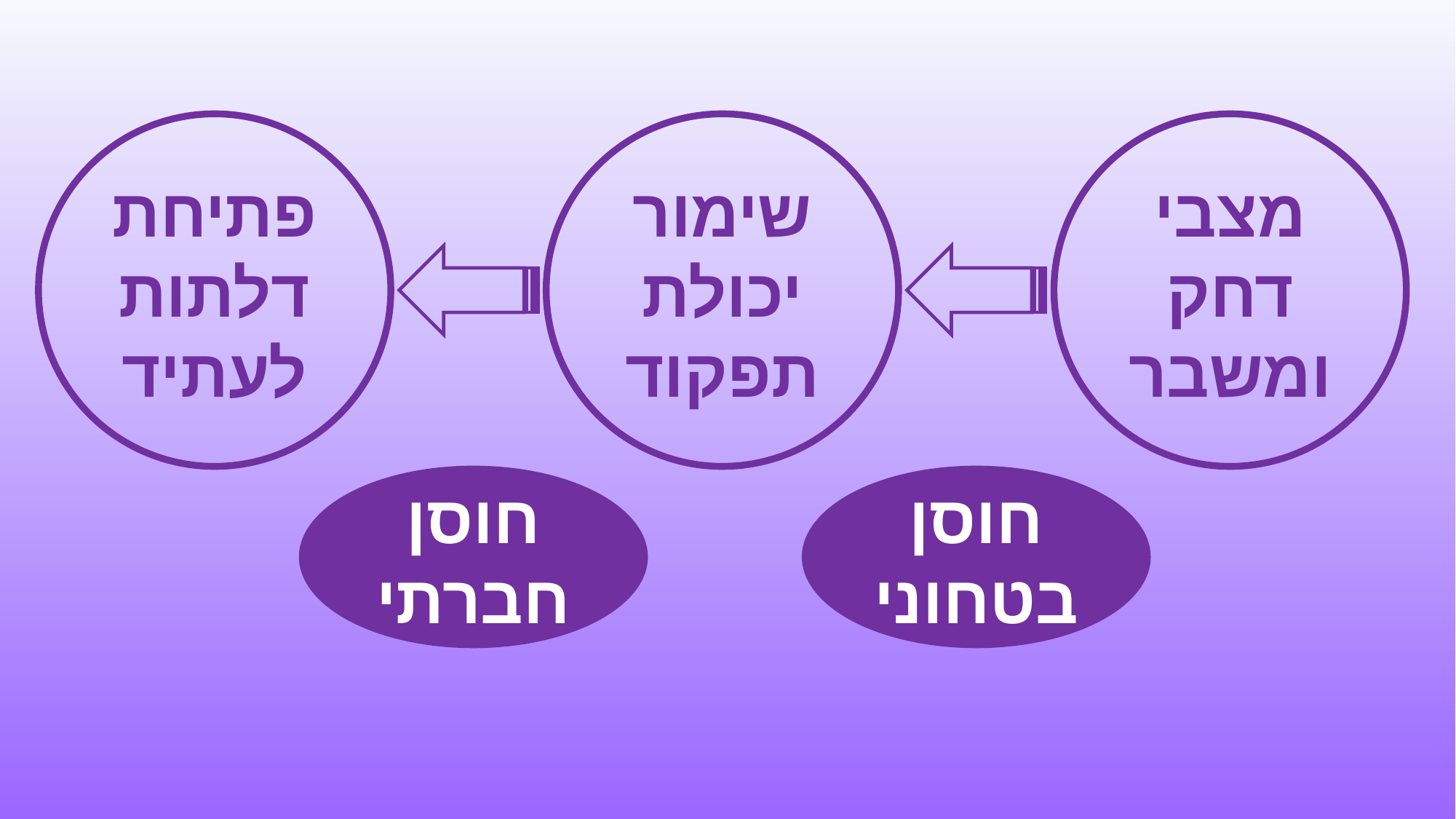

פתיחת דלתות לעתיד
שימור יכולת תפקוד
מצבי דחק ומשבר

חוסן חברתי
חוסן בטחוני